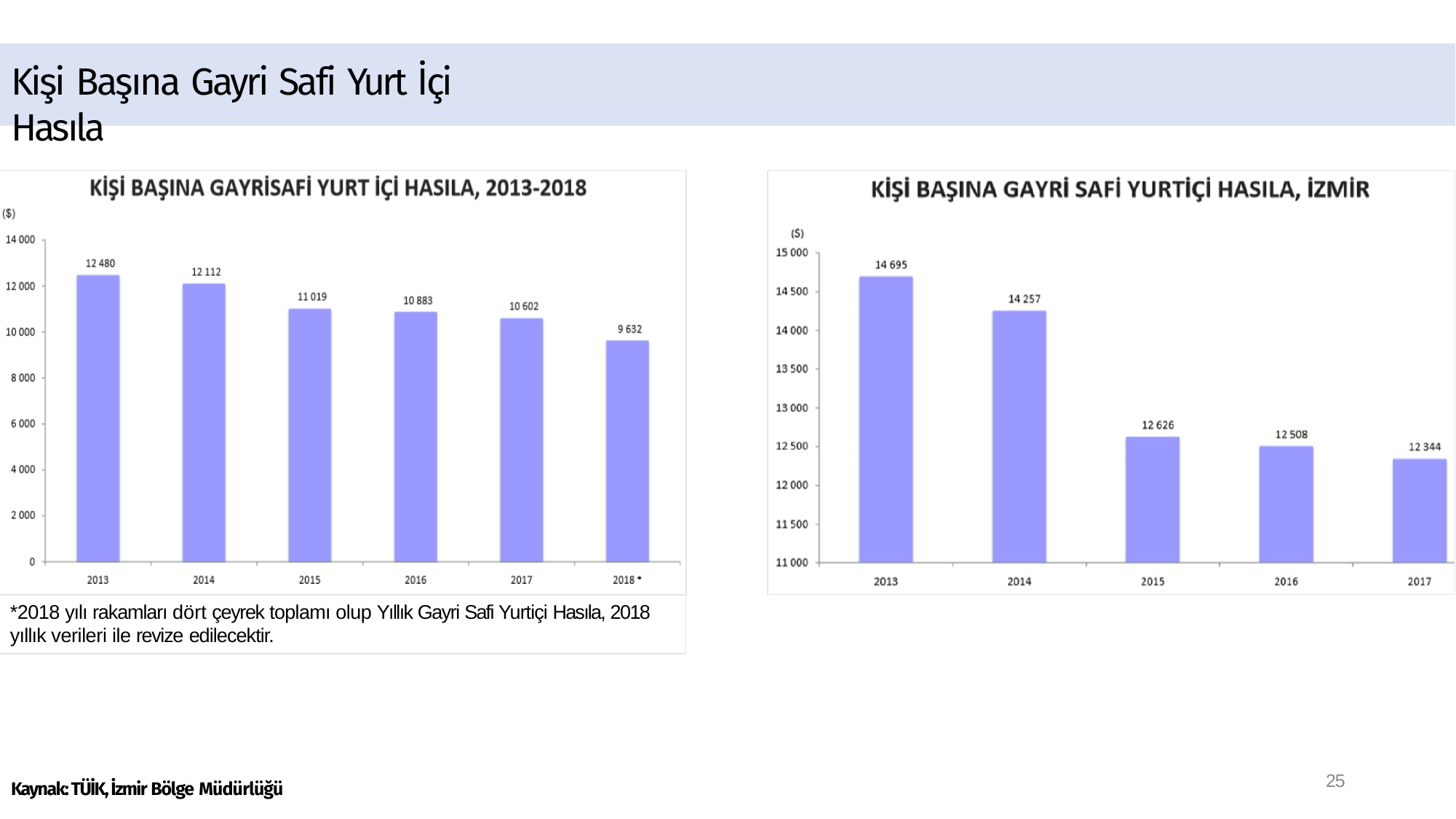

# Kişi Başına Gayri Safi Yurt İçi Hasıla

*2018 yılı rakamları dört çeyrek toplamı olup Yıllık Gayri Safi Yurtiçi Hasıla, 2018  yıllık verileri ile revize edilecektir.
25
Kaynak: TÜİK, İzmir Bölge Müdürlüğü